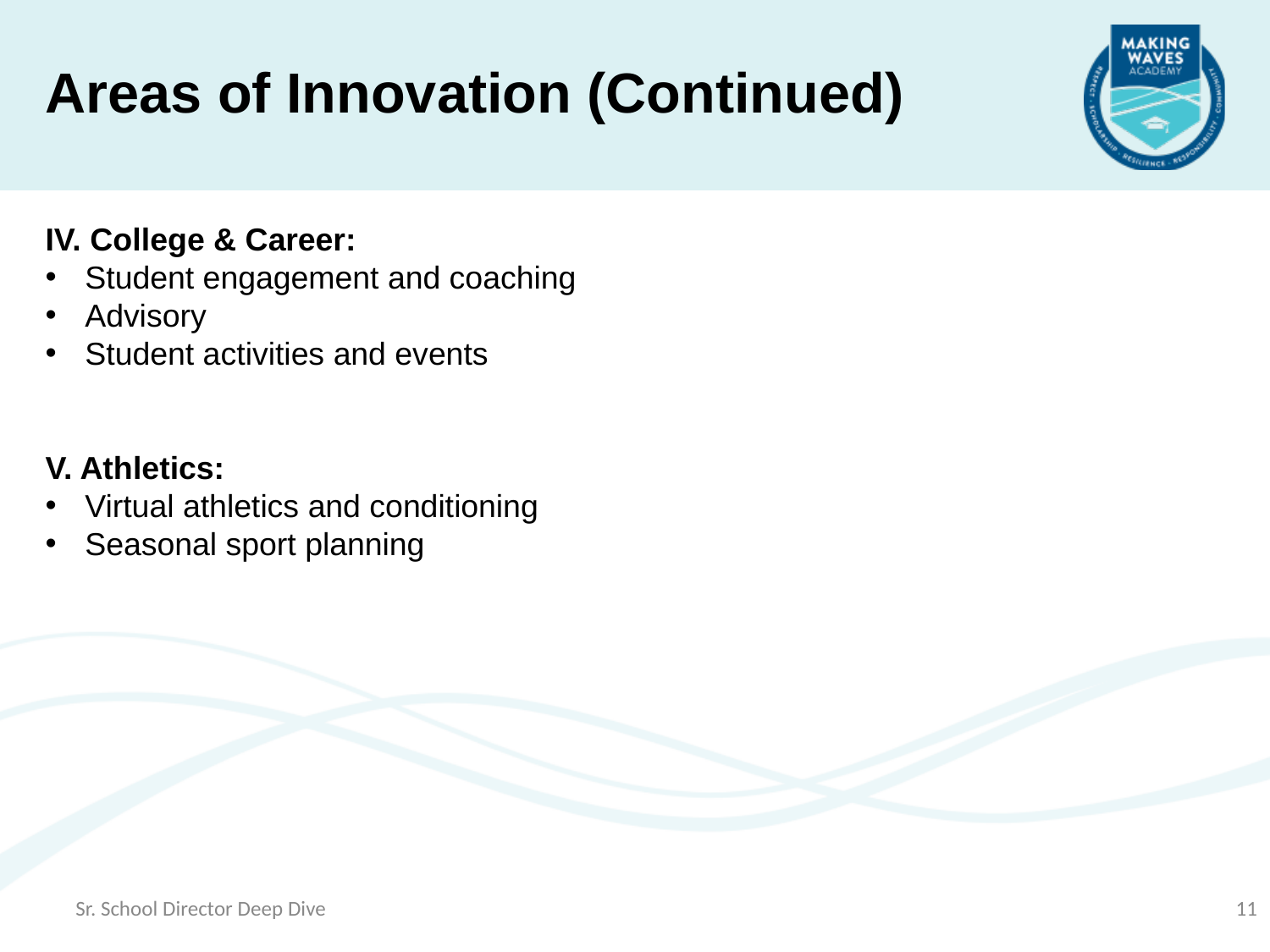

Areas of Innovation (Continued)
IV. College & Career:
Student engagement and coaching
Advisory
Student activities and events
V. Athletics:
Virtual athletics and conditioning
Seasonal sport planning
Sr. School Director Deep Dive
11